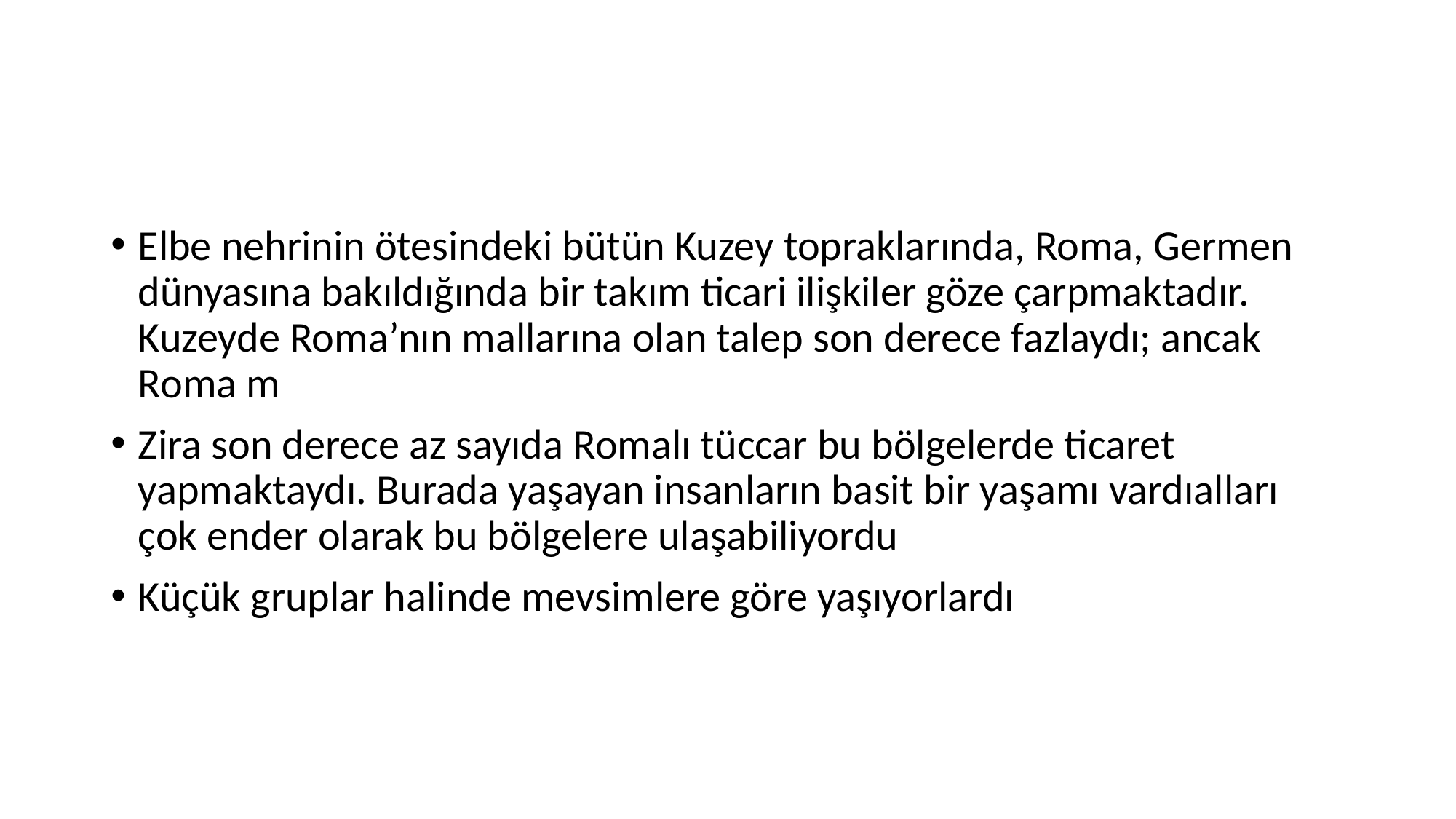

#
Elbe nehrinin ötesindeki bütün Kuzey topraklarında, Roma, Germen dünyasına bakıldığında bir takım ticari ilişkiler göze çarpmaktadır. Kuzeyde Roma’nın mallarına olan talep son derece fazlaydı; ancak Roma m
Zira son derece az sayıda Romalı tüccar bu bölgelerde ticaret yapmaktaydı. Burada yaşayan insanların basit bir yaşamı vardıalları çok ender olarak bu bölgelere ulaşabiliyordu
Küçük gruplar halinde mevsimlere göre yaşıyorlardı